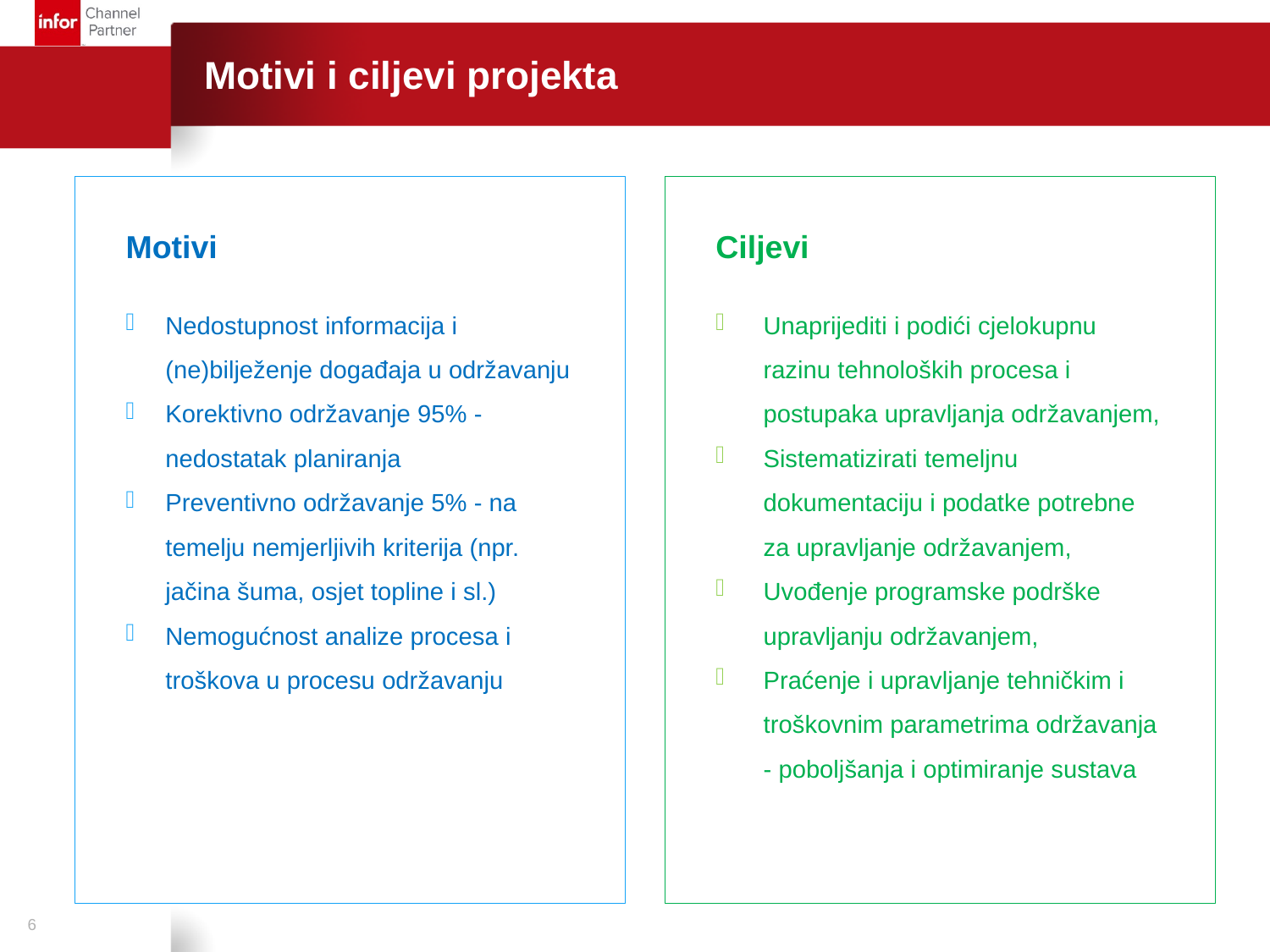

# Motivi i ciljevi projekta
Ciljevi

Unaprijediti i podići cjelokupnu razinu tehnoloških procesa i postupaka upravljanja održavanjem,
Sistematizirati temeljnu dokumentaciju i podatke potrebne za upravljanje održavanjem,
Uvođenje programske podrške upravljanju održavanjem,
Praćenje i upravljanje tehničkim i troškovnim parametrima održavanja - poboljšanja i optimiranje sustava
Motivi

Nedostupnost informacija i (ne)bilježenje događaja u održavanju
Korektivno održavanje 95% - nedostatak planiranja
Preventivno održavanje 5% - na temelju nemjerljivih kriterija (npr. jačina šuma, osjet topline i sl.)
Nemogućnost analize procesa i troškova u procesu održavanju
6